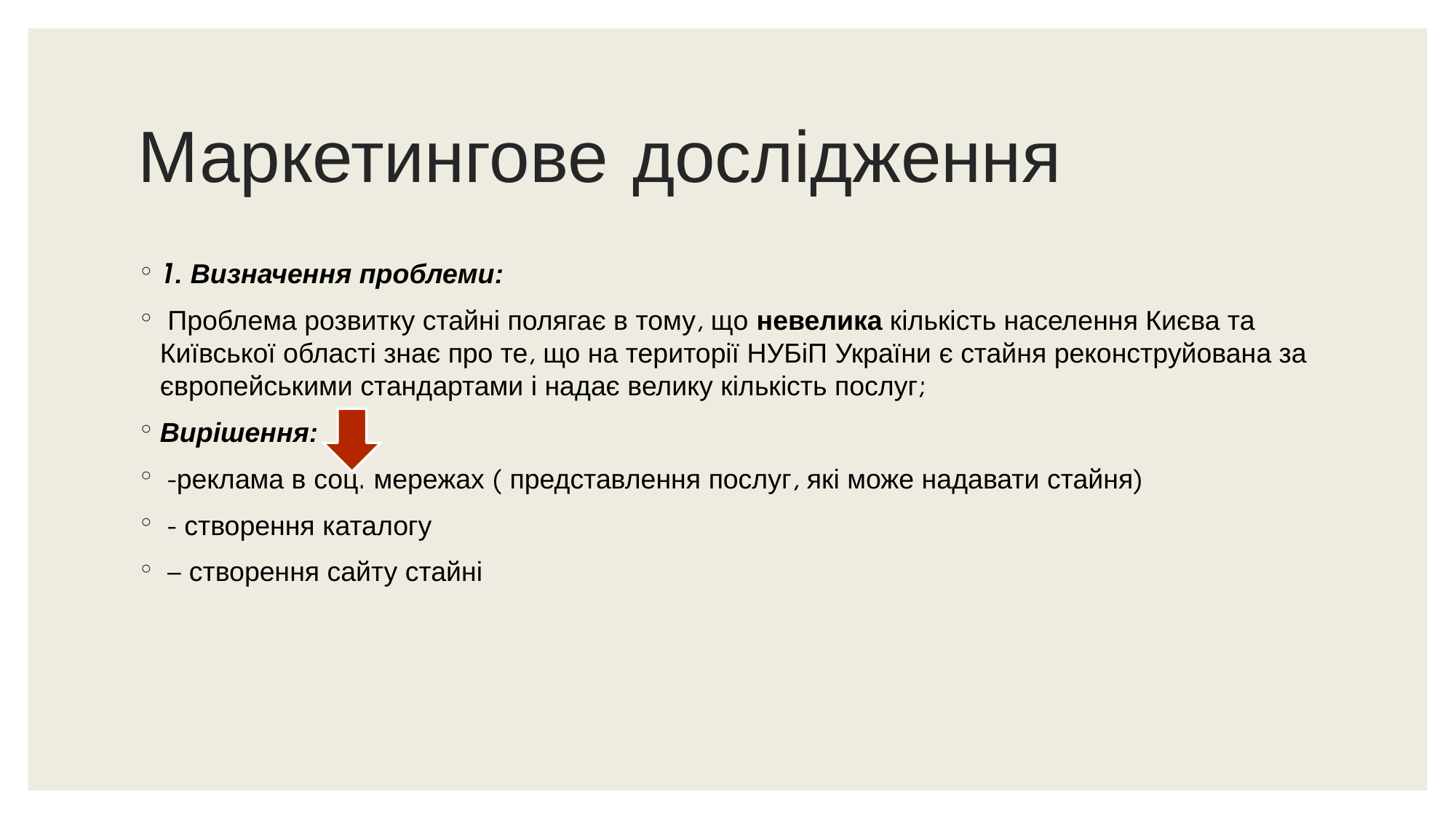

# Маркетингове дослідження
1. Визначення проблеми:
 Проблема розвитку стайні полягає в тому, що невелика кількість населення Києва та Київської області знає про те, що на території НУБіП України є стайня реконструйована за європейськими стандартами і надає велику кількість послуг;
Вирішення:
 -реклама в соц. мережах ( представлення послуг, які може надавати стайня)
 - створення каталогу
 – створення сайту стайні